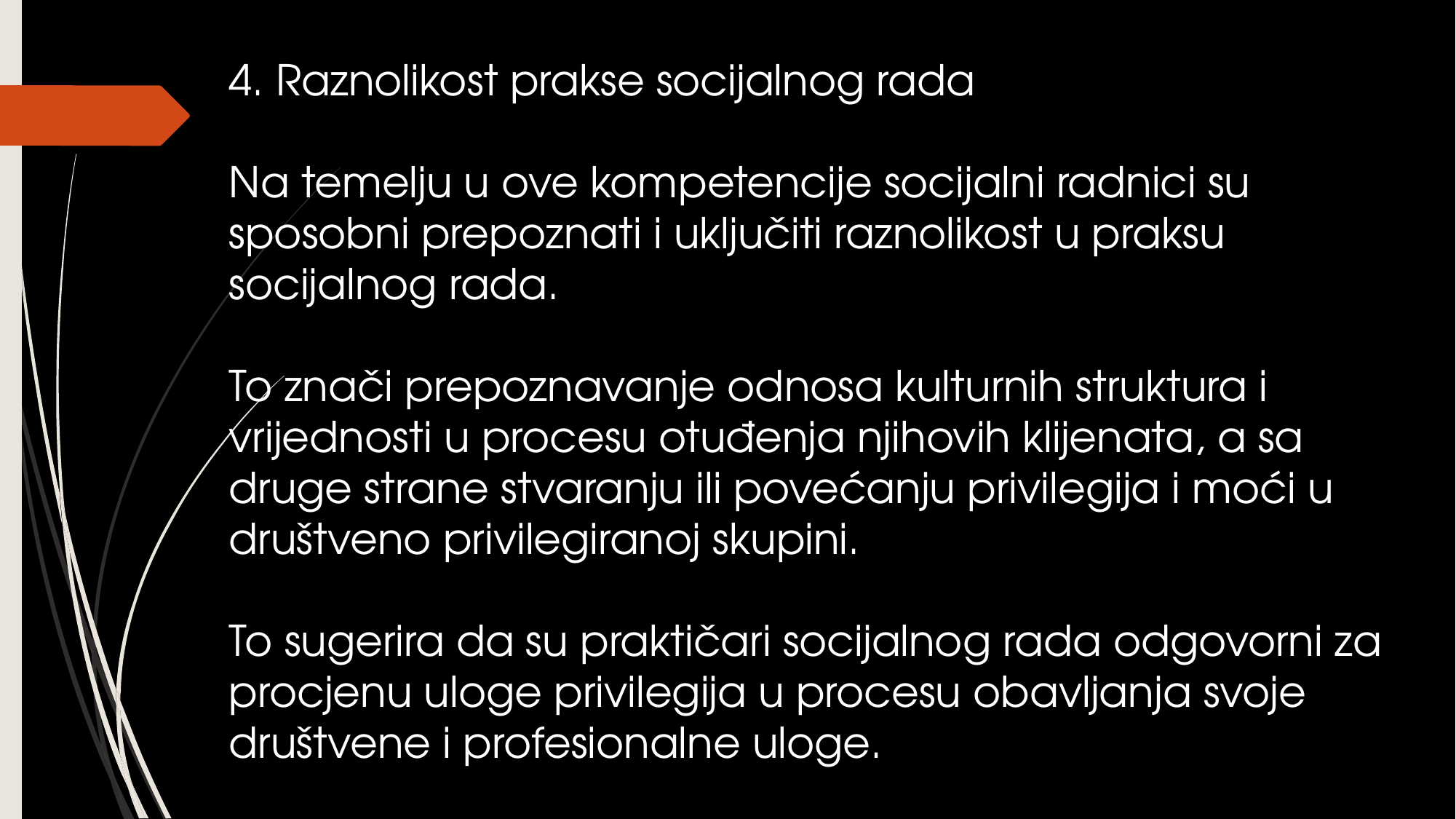

4. Raznolikost prakse socijalnog rada

Na temelju u ove kompetencije socijalni radnici su sposobni prepoznati i uključiti raznolikost u praksu socijalnog rada.

To znači prepoznavanje odnosa kulturnih struktura i vrijednosti u procesu otuđenja njihovih klijenata, a sa druge strane stvaranju ili povećanju privilegija i moći u društveno privilegiranoj skupini.

To sugerira da su praktičari socijalnog rada odgovorni za procjenu uloge privilegija u procesu obavljanja svoje društvene i profesionalne uloge.